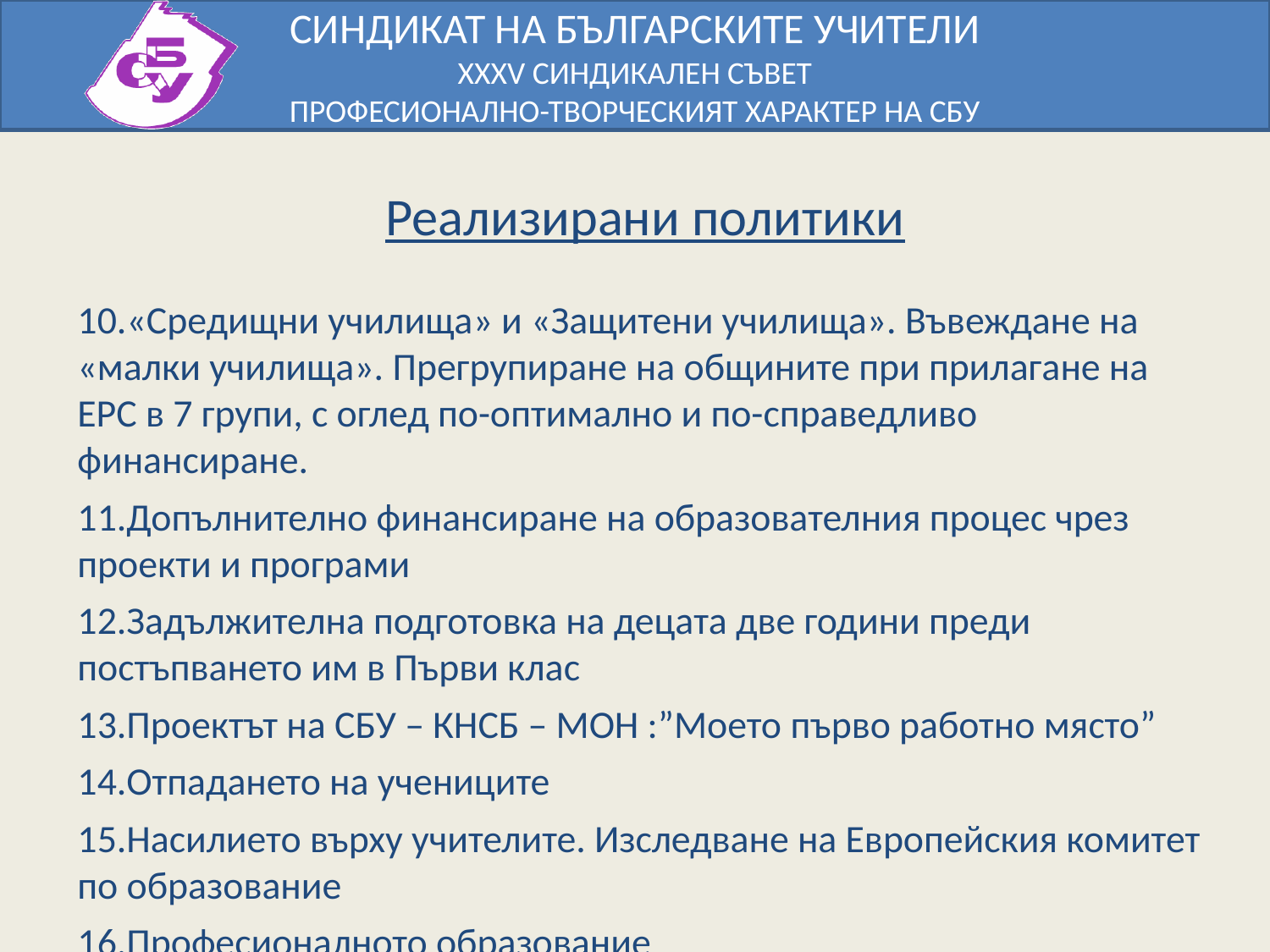

Реализирани политики

10.«Средищни училища» и «Защитени училища». Въвеждане на «малки училища». Прегрупиране на общините при прилагане на ЕРС в 7 групи, с оглед по-оптимално и по-справедливо финансиране.
11.Допълнително финансиране на образователния процес чрез проекти и програми
12.Задължителна подготовка на децата две години преди постъпването им в Първи клас
13.Проектът на СБУ – КНСБ – МОН :”Моето първо работно място”
14.Отпадането на учениците
15.Насилието върху учителите. Изследване на Европейския комитет по образование
16.Професионалното образование